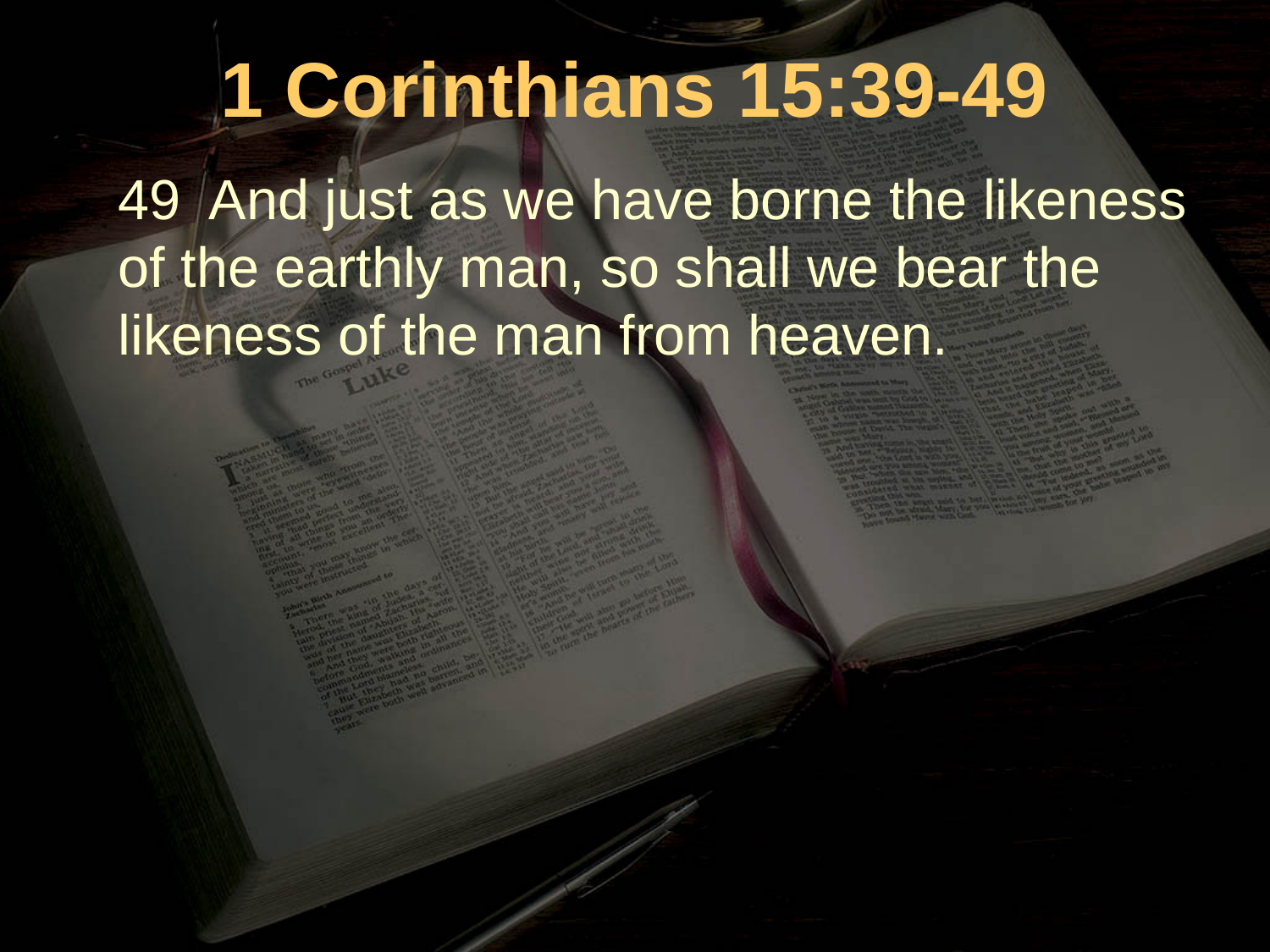

1 Corinthians 15:39-49
49  And just as we have borne the likeness of the earthly man, so shall we bear the likeness of the man from heaven.